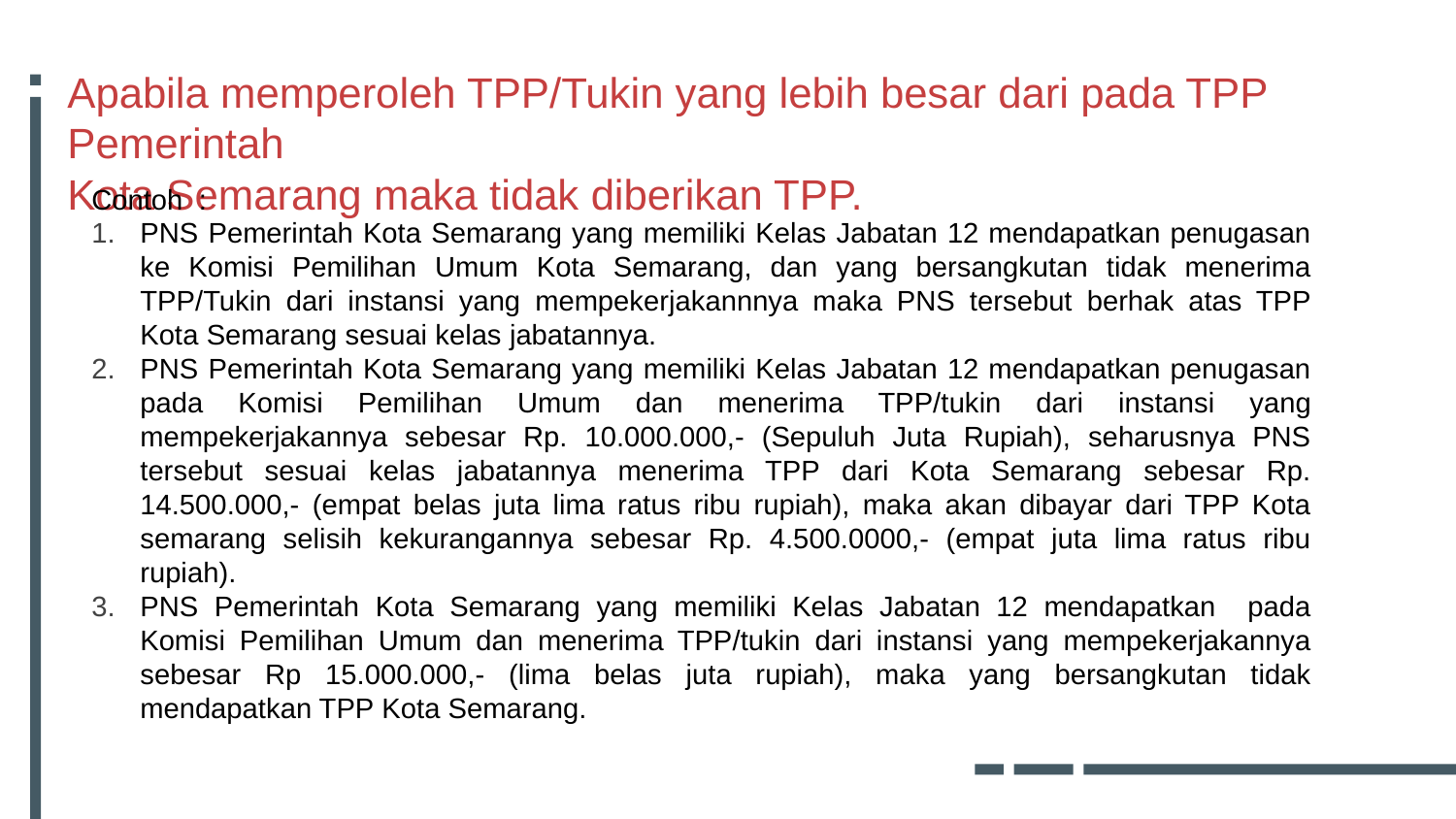

# Apabila memperoleh TPP/Tukin yang lebih besar dari pada TPP Pemerintah Kota Semarang maka tidak diberikan TPP.
Contoh  :
PNS Pemerintah Kota Semarang yang memiliki Kelas Jabatan 12 mendapatkan penugasan ke Komisi Pemilihan Umum Kota Semarang, dan yang bersangkutan tidak menerima TPP/Tukin dari instansi yang mempekerjakannnya maka PNS tersebut berhak atas TPP Kota Semarang sesuai kelas jabatannya.
PNS Pemerintah Kota Semarang yang memiliki Kelas Jabatan 12 mendapatkan penugasan pada Komisi Pemilihan Umum dan menerima TPP/tukin dari instansi yang mempekerjakannya sebesar Rp. 10.000.000,- (Sepuluh Juta Rupiah), seharusnya PNS tersebut sesuai kelas jabatannya menerima TPP dari Kota Semarang sebesar Rp. 14.500.000,- (empat belas juta lima ratus ribu rupiah), maka akan dibayar dari TPP Kota semarang selisih kekurangannya sebesar Rp. 4.500.0000,- (empat juta lima ratus ribu rupiah).
PNS Pemerintah Kota Semarang yang memiliki Kelas Jabatan 12 mendapatkan  pada Komisi Pemilihan Umum dan menerima TPP/tukin dari instansi yang mempekerjakannya sebesar Rp 15.000.000,- (lima belas juta rupiah), maka yang bersangkutan tidak mendapatkan TPP Kota Semarang.